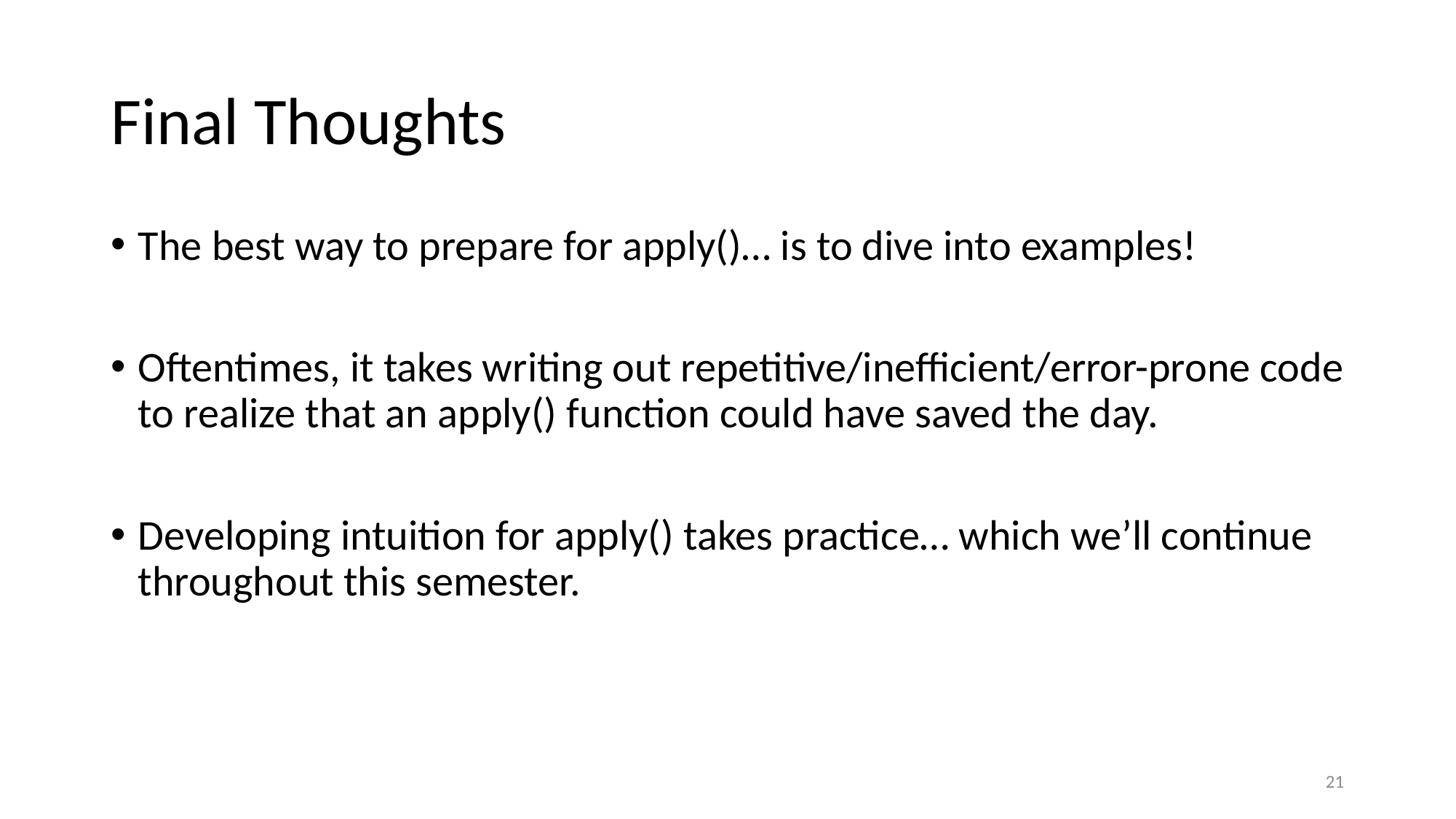

# Final Thoughts
The best way to prepare for apply()… is to dive into examples!

Oftentimes, it takes writing out repetitive/inefficient/error-prone code to realize that an apply() function could have saved the day.

Developing intuition for apply() takes practice… which we’ll continue throughout this semester.

21